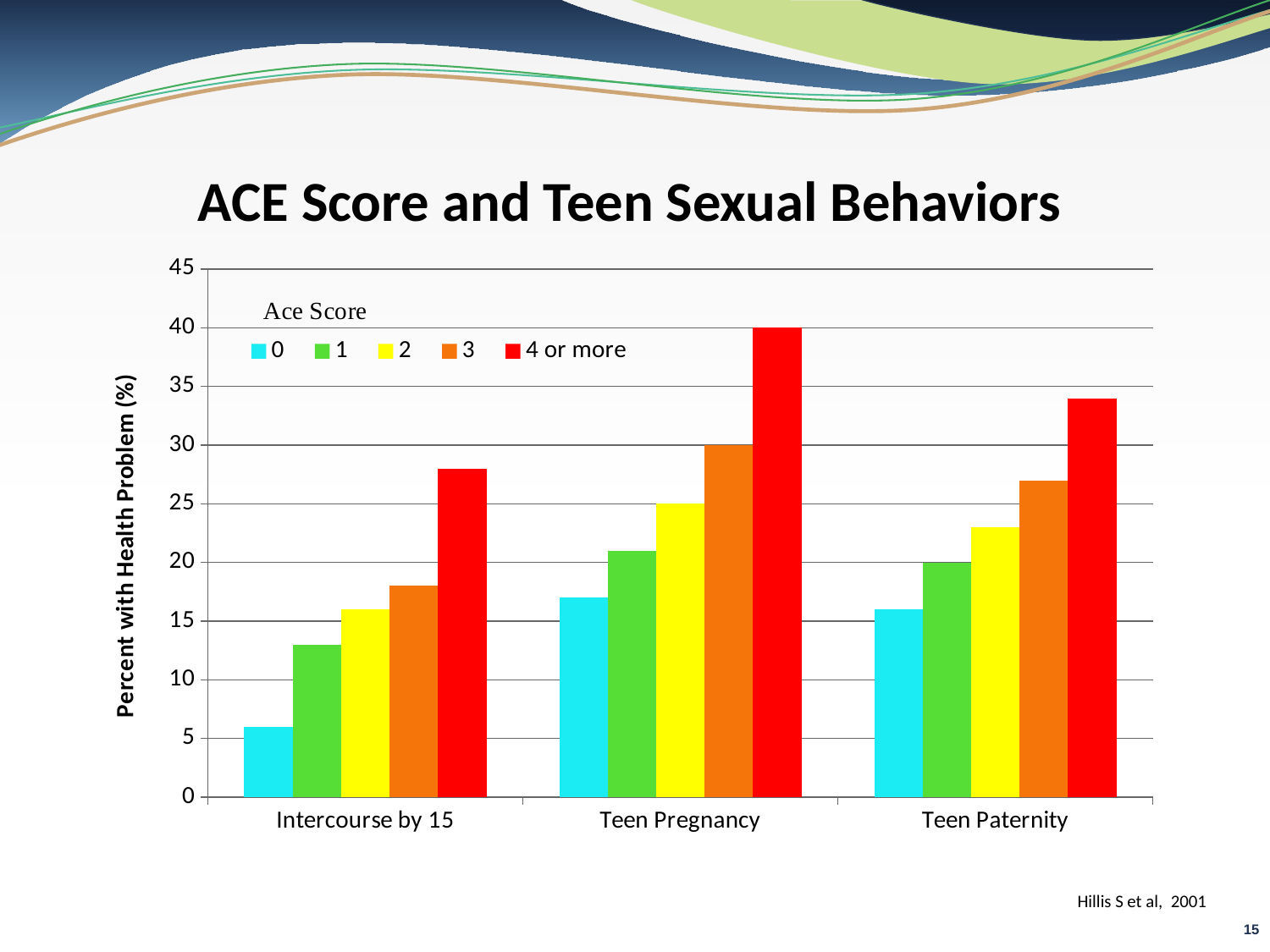

ACE Score and Teen Sexual Behaviors

### Chart

| Category | 0 | 1 | 2 | 3 | 4 or more |
|---|---|---|---|---|---|
| Intercourse by 15 | 6.0 | 13.0 | 16.0 | 18.0 | 28.0 |
| Teen Pregnancy | 17.0 | 21.0 | 25.0 | 30.0 | 40.0 |
| Teen Paternity | 16.0 | 20.0 | 23.0 | 27.0 | 34.0 |
Hillis S et al,  2001